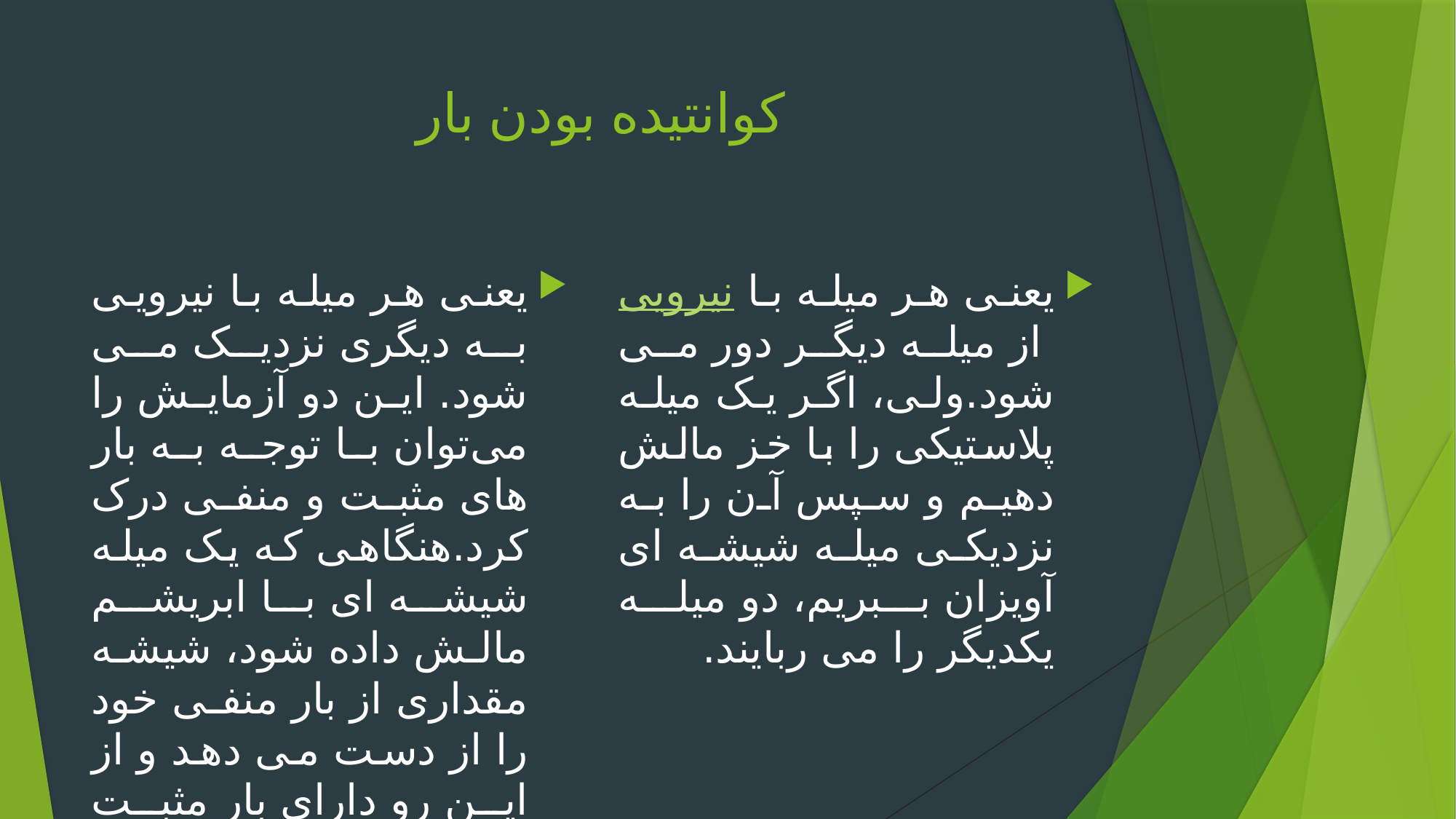

# کوانتیده بودن بار
یعنی هر میله با نیرویی به دیگری نزدیک می شود. این دو آزمایش را می‌توان با توجه به بار های مثبت و منفی درک کرد.هنگاهی که یک میله شیشه ای با ابریشم مالش داده شود، شیشه مقداری از بار منفی خود را از دست می دهد و از این رو دارای بار مثبت موازنه نشده کوچکی می شود.
یعنی هر میله با نیرویی از میله دیگر دور می شود.ولی، اگر یک میله پلاستیکی را با خز مالش دهیم و سپس آن را به نزدیکی میله شیشه ای آویزان ببریم، دو میله یکدیگر را می ربایند.